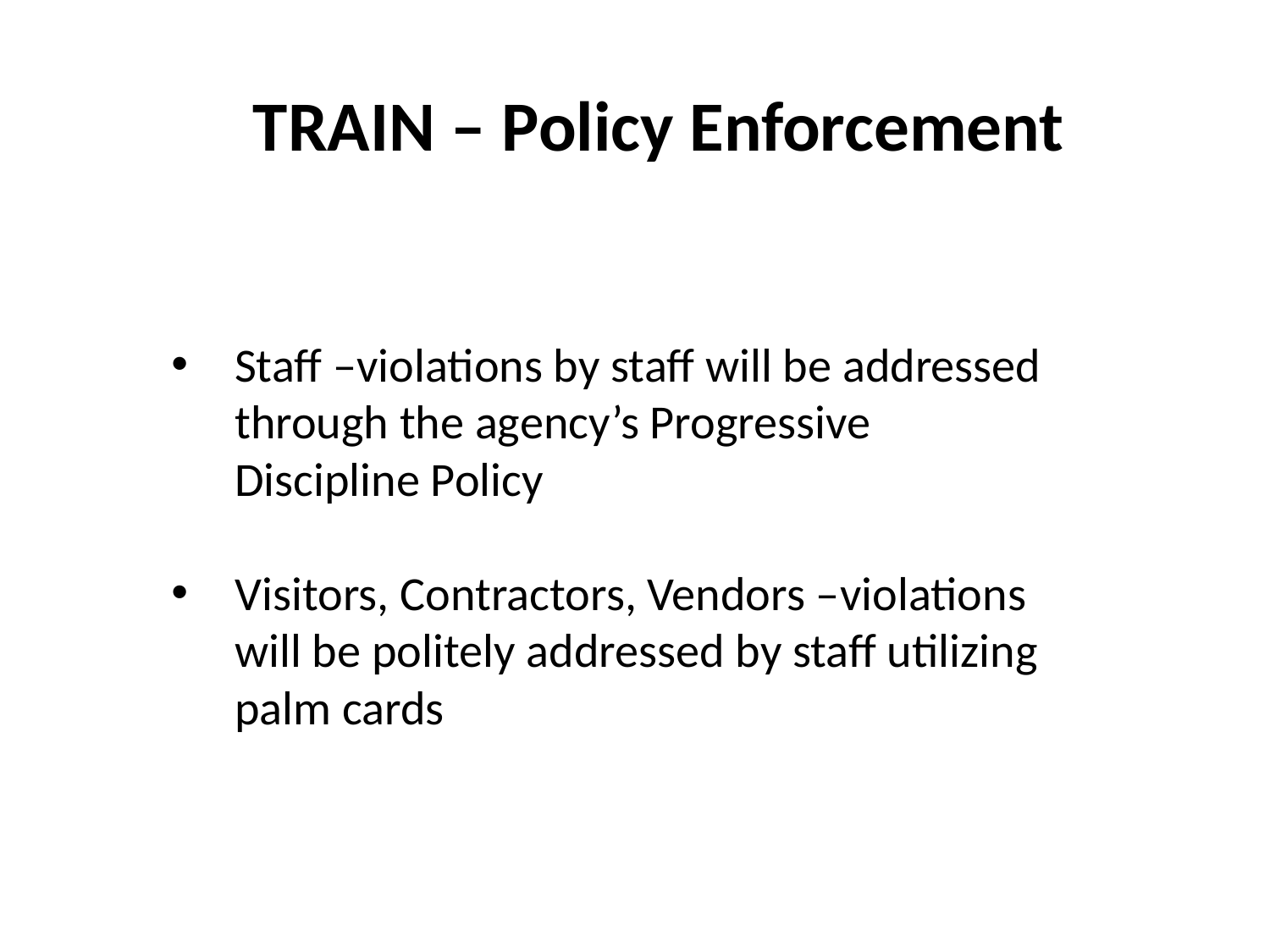

TRAIN – Policy Enforcement
Staff –violations by staff will be addressed through the agency’s Progressive Discipline Policy

Visitors, Contractors, Vendors –violations will be politely addressed by staff utilizing palm cards